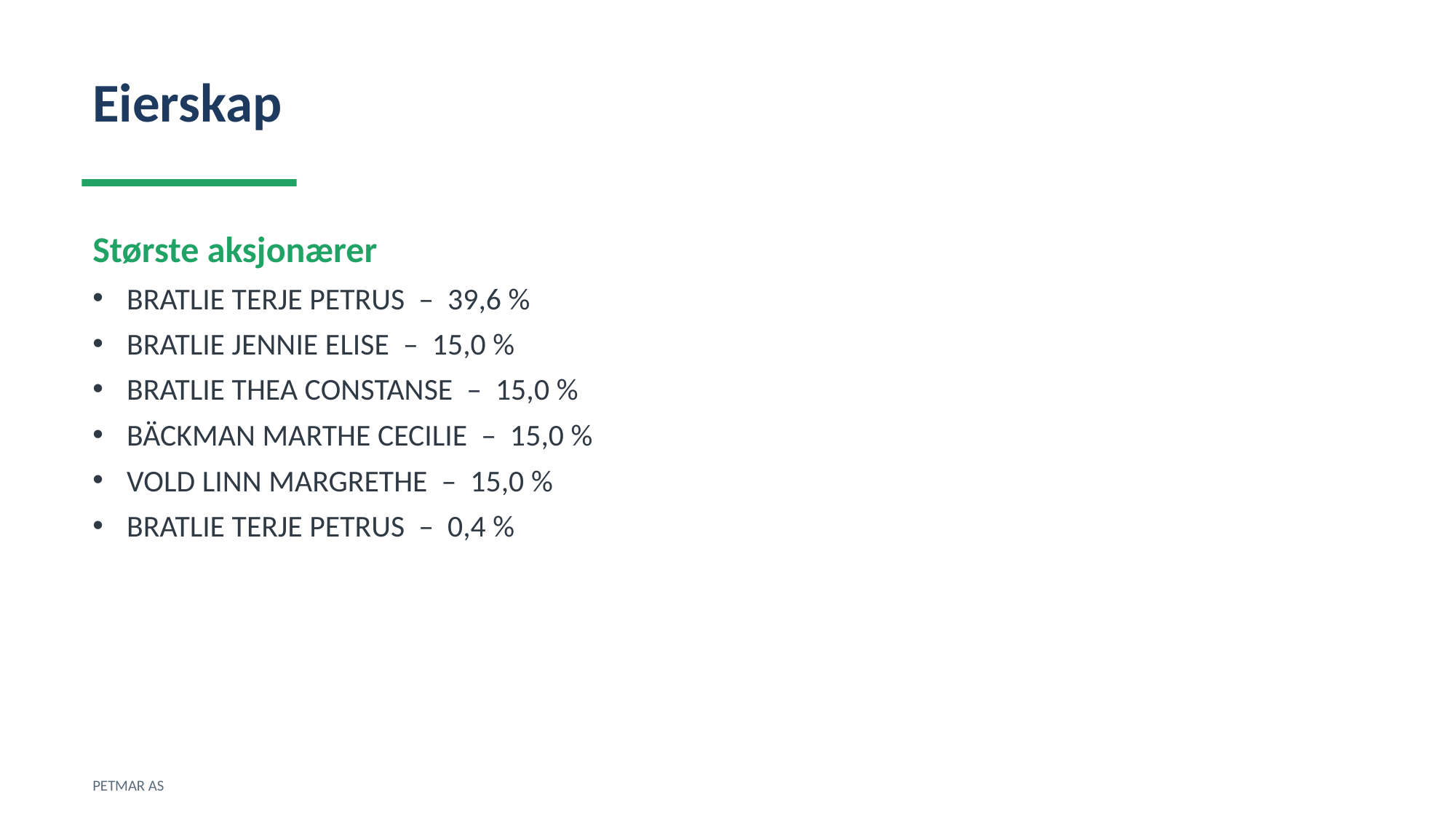

Eierskap

Største aksjonærer
BRATLIE TERJE PETRUS  –  39,6 %
BRATLIE JENNIE ELISE  –  15,0 %
BRATLIE THEA CONSTANSE  –  15,0 %
BÄCKMAN MARTHE CECILIE  –  15,0 %
VOLD LINN MARGRETHE  –  15,0 %
BRATLIE TERJE PETRUS  –  0,4 %
PETMAR AS